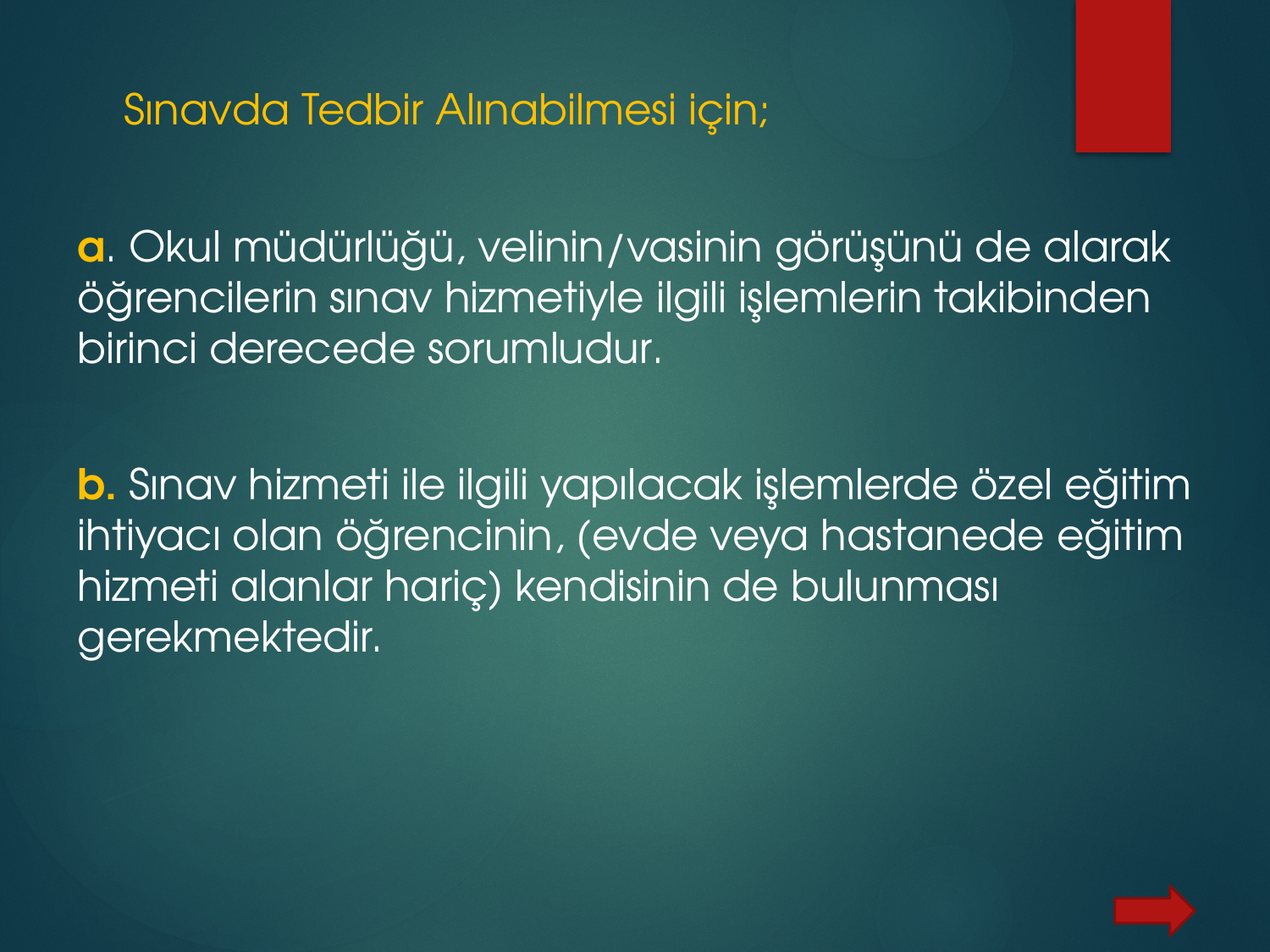

Sınavda Tedbir Alınabilmesi için;

a. Okul müdürlüğü, velinin/vasinin görüşünü de alarak öğrencilerin sınav hizmetiyle ilgili işlemlerin takibinden birinci derecede sorumludur.

b. Sınav hizmeti ile ilgili yapılacak işlemlerde özel eğitim ihtiyacı olan öğrencinin, (evde veya hastanede eğitim hizmeti alanlar hariç) kendisinin de bulunması gerekmektedir.